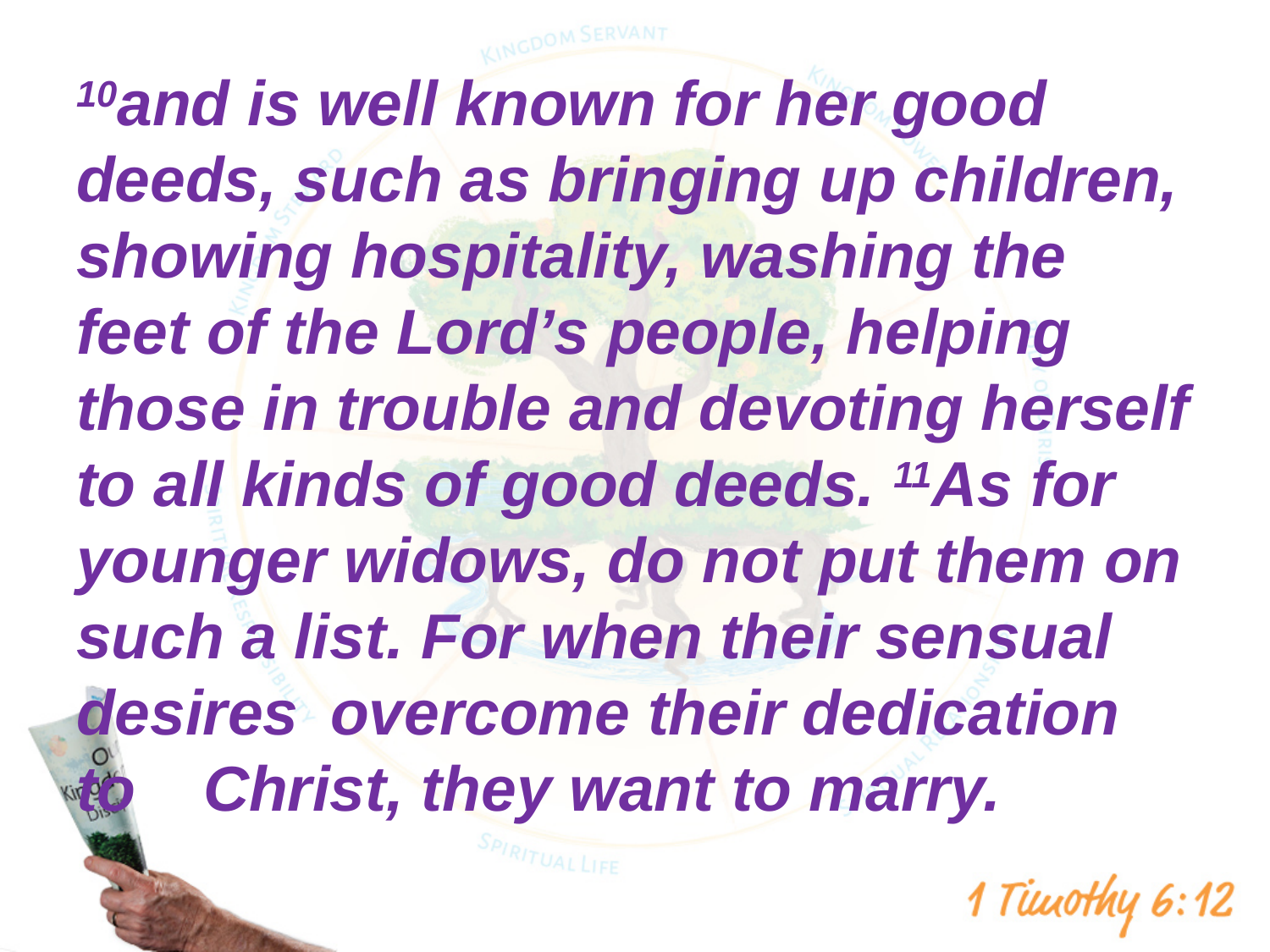

10and is well known for her good deeds, such as bringing up children, showing hospitality, washing the feet of the Lord’s people, helping those in trouble and devoting herself to all kinds of good deeds. 11As for younger widows, do not put them on such a list. For when their sensual desires 	overcome their dedication to 	Christ, they want to marry.